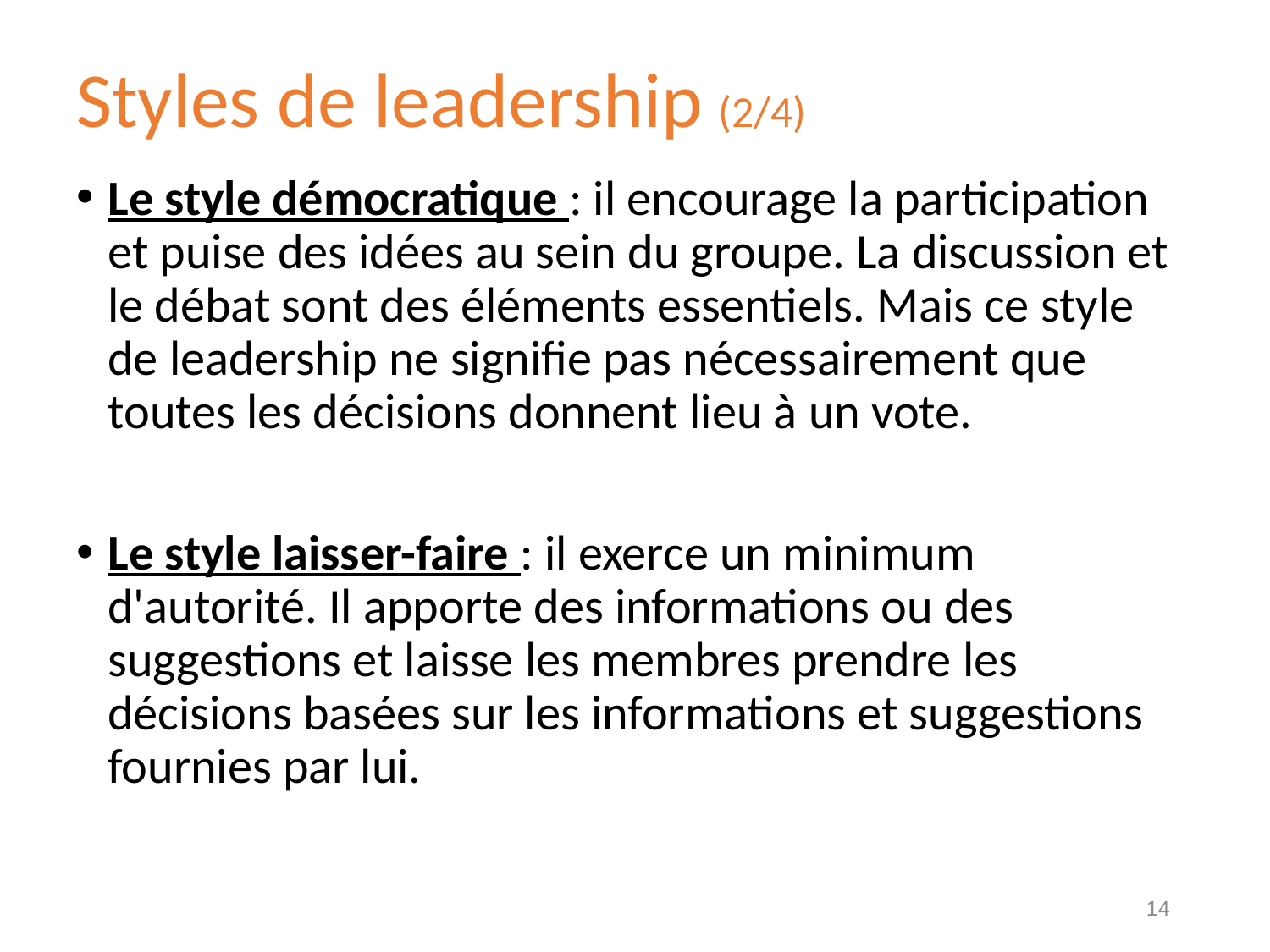

# Styles de leadership (2/4)
Le style démocratique : il encourage la participation et puise des idées au sein du groupe. La discussion et le débat sont des éléments essentiels. Mais ce style de leadership ne signifie pas nécessairement que toutes les décisions donnent lieu à un vote.

Le style laisser-faire : il exerce un minimum d'autorité. Il apporte des informations ou des suggestions et laisse les membres prendre les décisions basées sur les informations et suggestions fournies par lui.

14